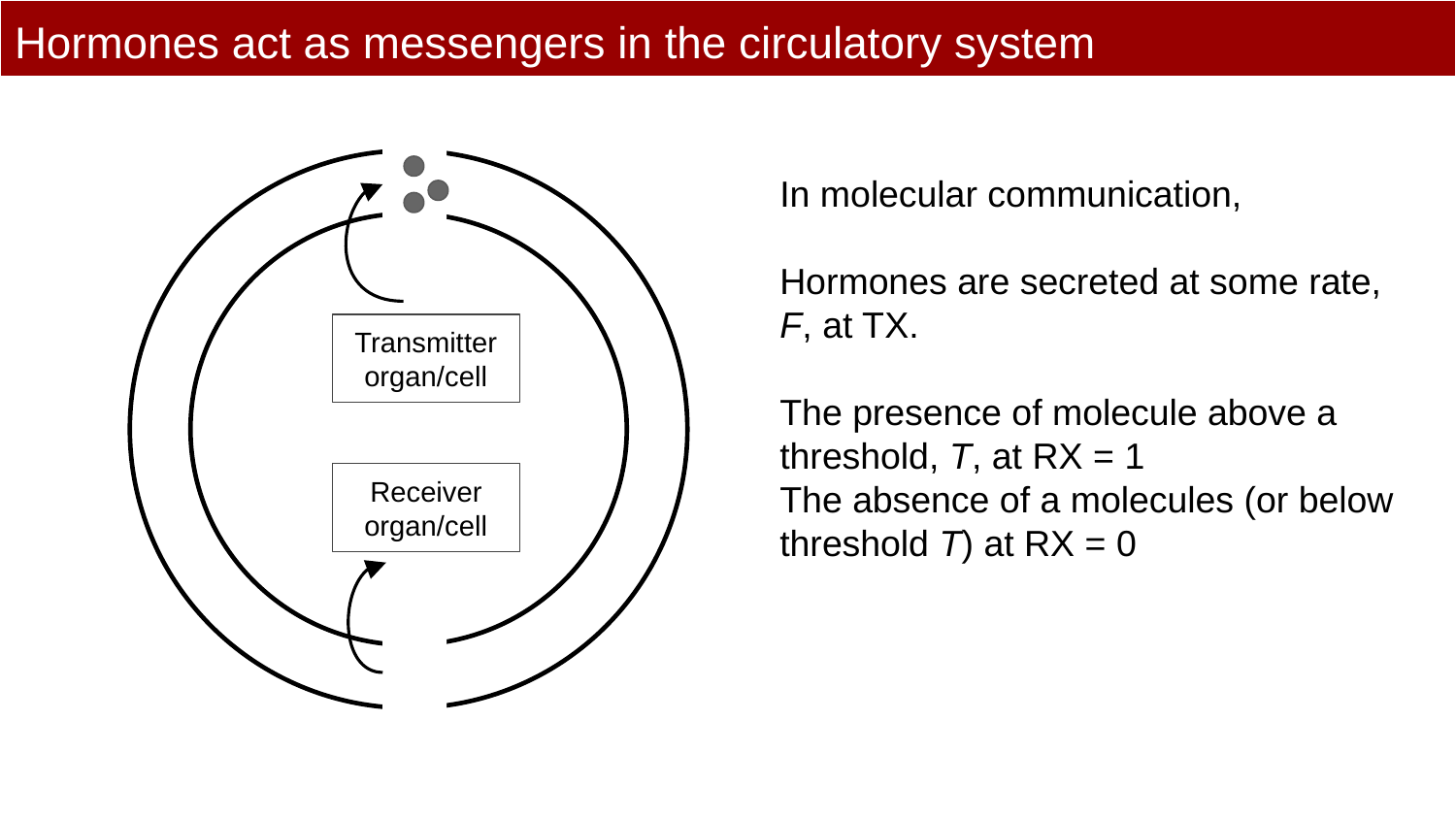

# Hormones act as messengers in the circulatory system

In molecular communication,

Hormones are secreted at some rate, F, at TX.

The presence of molecule above a threshold, T, at RX = 1
The absence of a molecules (or below threshold T) at RX = 0

Transmitter
organ/cell
Receiver
organ/cell